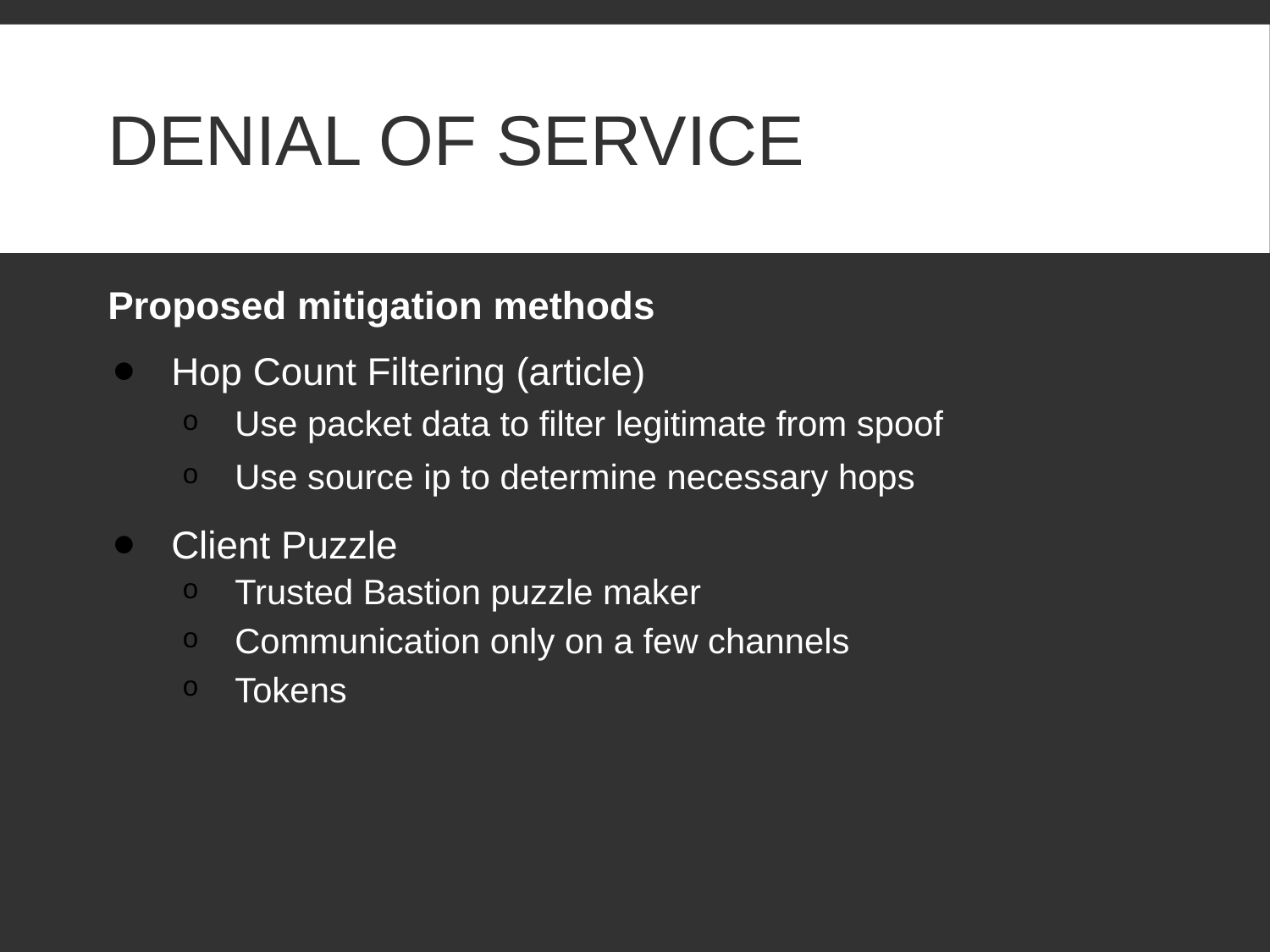

# Denial of service
Proposed mitigation methods
Hop Count Filtering (article)
Use packet data to filter legitimate from spoof
Use source ip to determine necessary hops
Client Puzzle
Trusted Bastion puzzle maker
Communication only on a few channels
Tokens